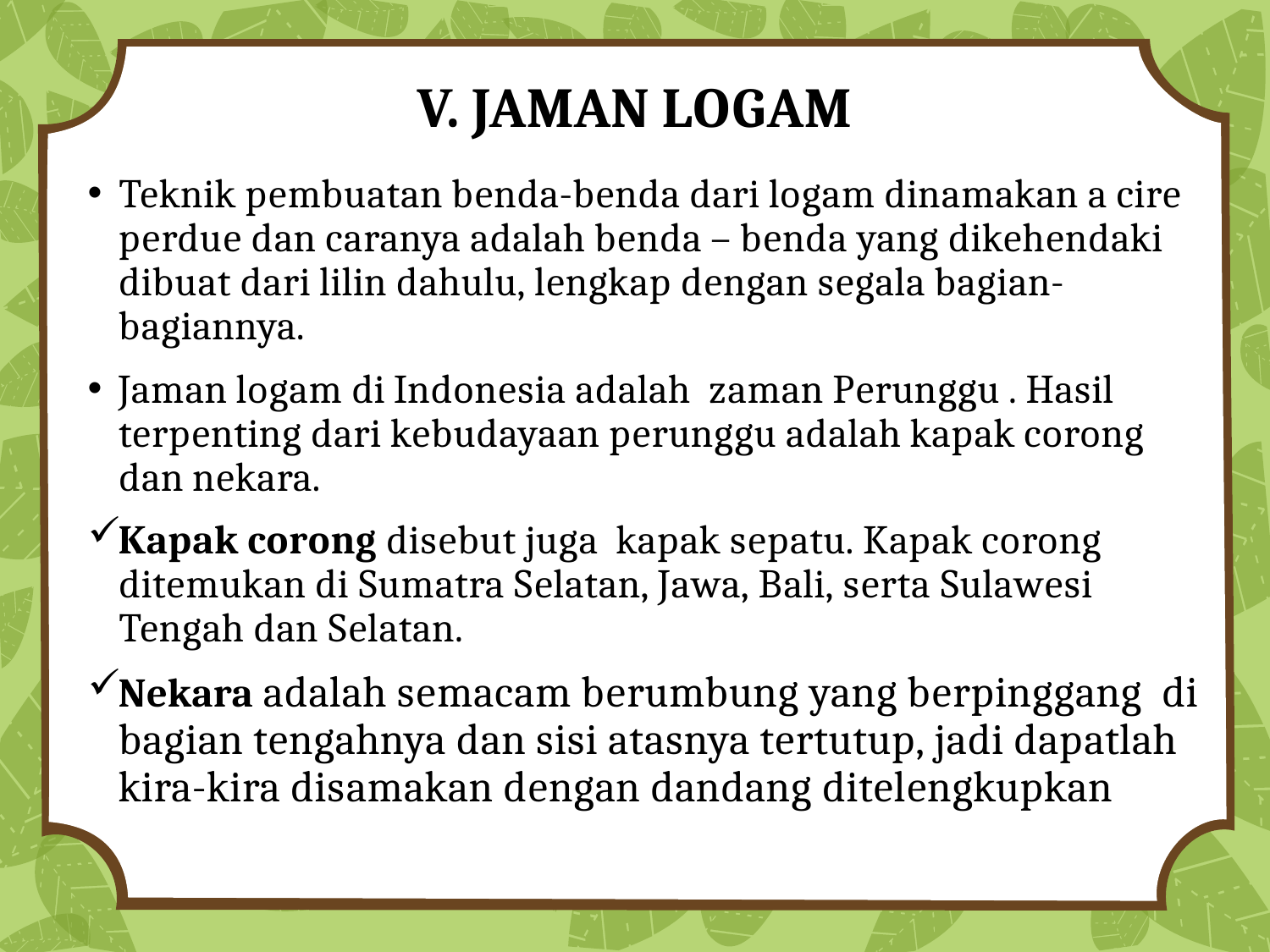

# V. JAMAN LOGAM
Teknik pembuatan benda-benda dari logam dinamakan a cire perdue dan caranya adalah benda – benda yang dikehendaki dibuat dari lilin dahulu, lengkap dengan segala bagian-bagiannya.
Jaman logam di Indonesia adalah  zaman Perunggu . Hasil terpenting dari kebudayaan perunggu adalah kapak corong  dan nekara.
Kapak corong disebut juga  kapak sepatu. Kapak corong ditemukan di Sumatra Selatan, Jawa, Bali, serta Sulawesi Tengah dan Selatan.
Nekara adalah semacam berumbung yang berpinggang  di bagian tengahnya dan sisi atasnya tertutup, jadi dapatlah kira-kira disamakan dengan dandang ditelengkupkan